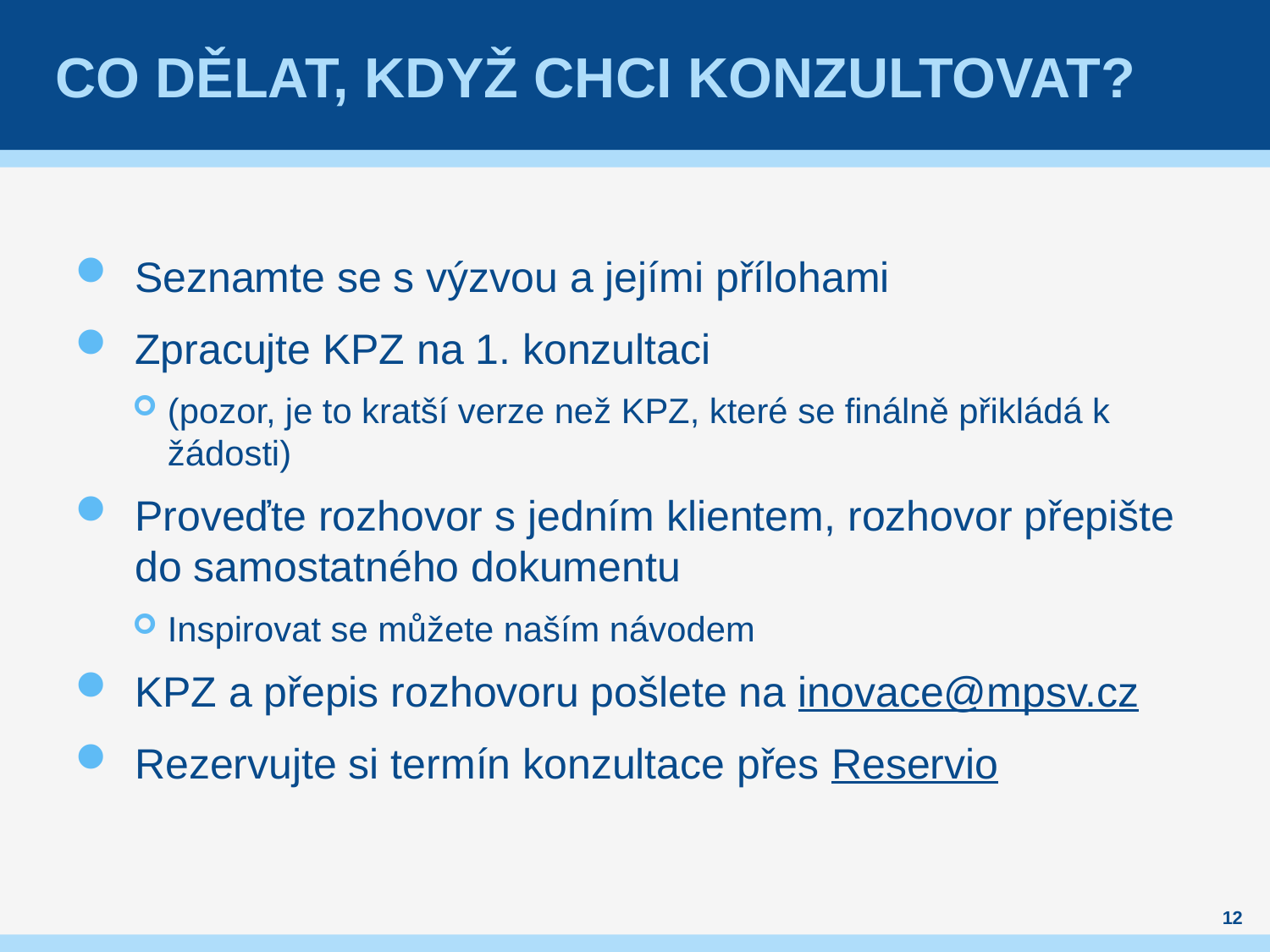

# Co dělat, když chci konzultovat?
Seznamte se s výzvou a jejími přílohami
Zpracujte KPZ na 1. konzultaci
(pozor, je to kratší verze než KPZ, které se finálně přikládá k žádosti)
Proveďte rozhovor s jedním klientem, rozhovor přepište do samostatného dokumentu
Inspirovat se můžete naším návodem
KPZ a přepis rozhovoru pošlete na inovace@mpsv.cz
Rezervujte si termín konzultace přes Reservio
12